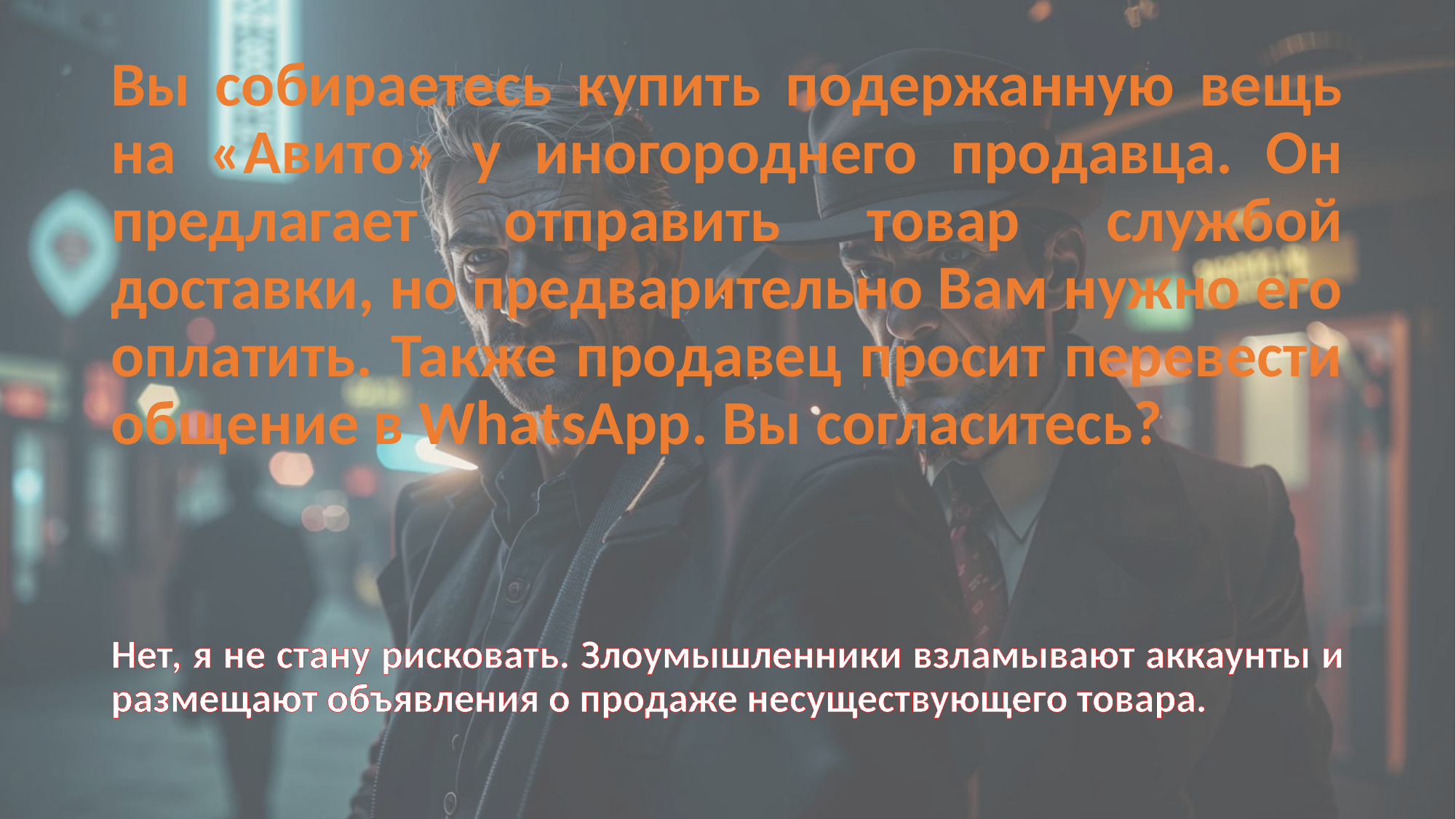

# Вы собираетесь купить подержанную вещь на «Авито» у иногороднего продавца. Он предлагает отправить товар службой доставки, но предварительно Вам нужно его оплатить. Также продавец просит перевести общение в WhatsApp. Вы согласитесь?
Нет, я не стану рисковать. Злоумышленники взламывают аккаунты и размещают объявления о продаже несуществующего товара.